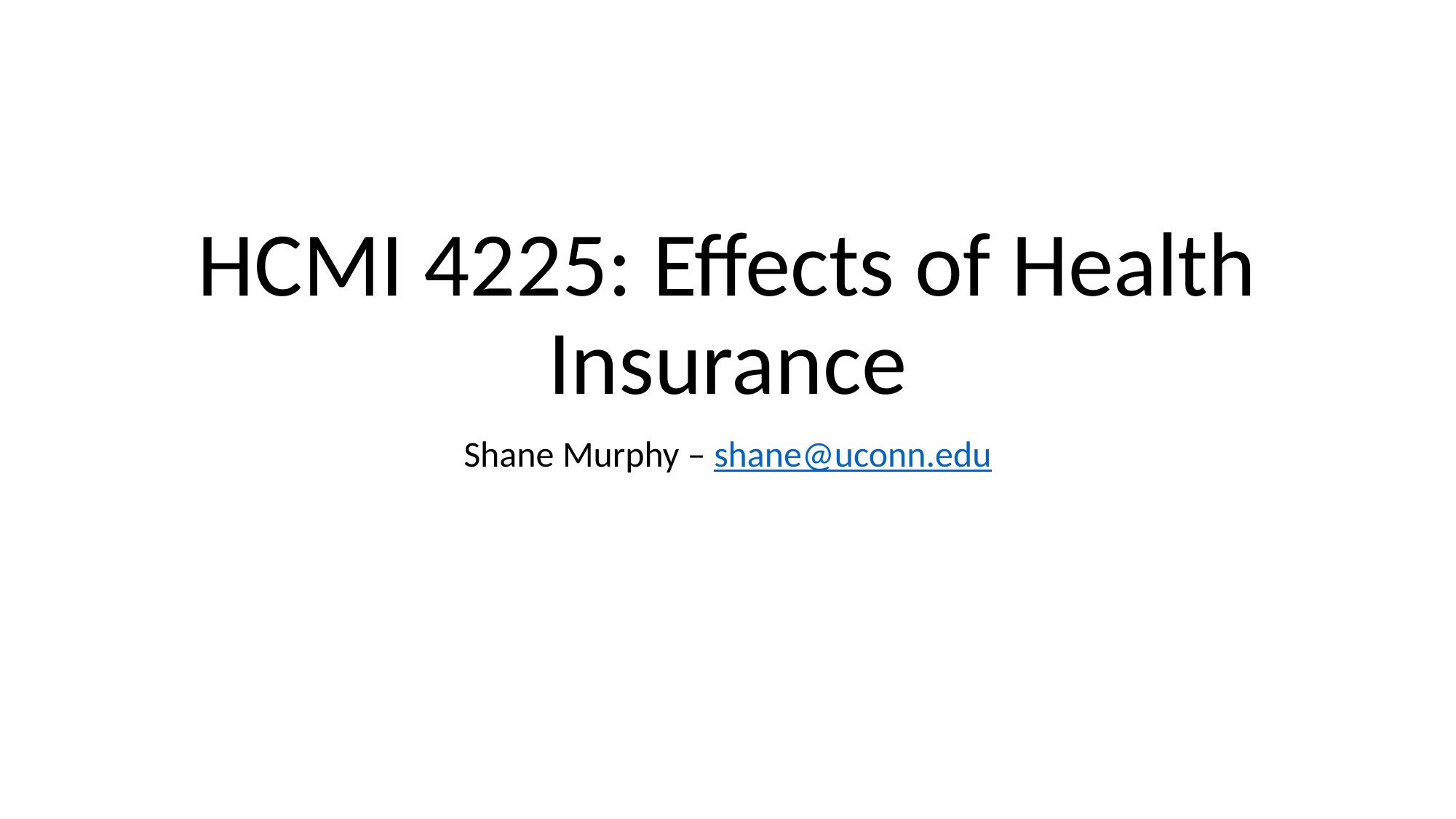

# HCMI 4225: Effects of Health Insurance
Shane Murphy – shane@uconn.edu